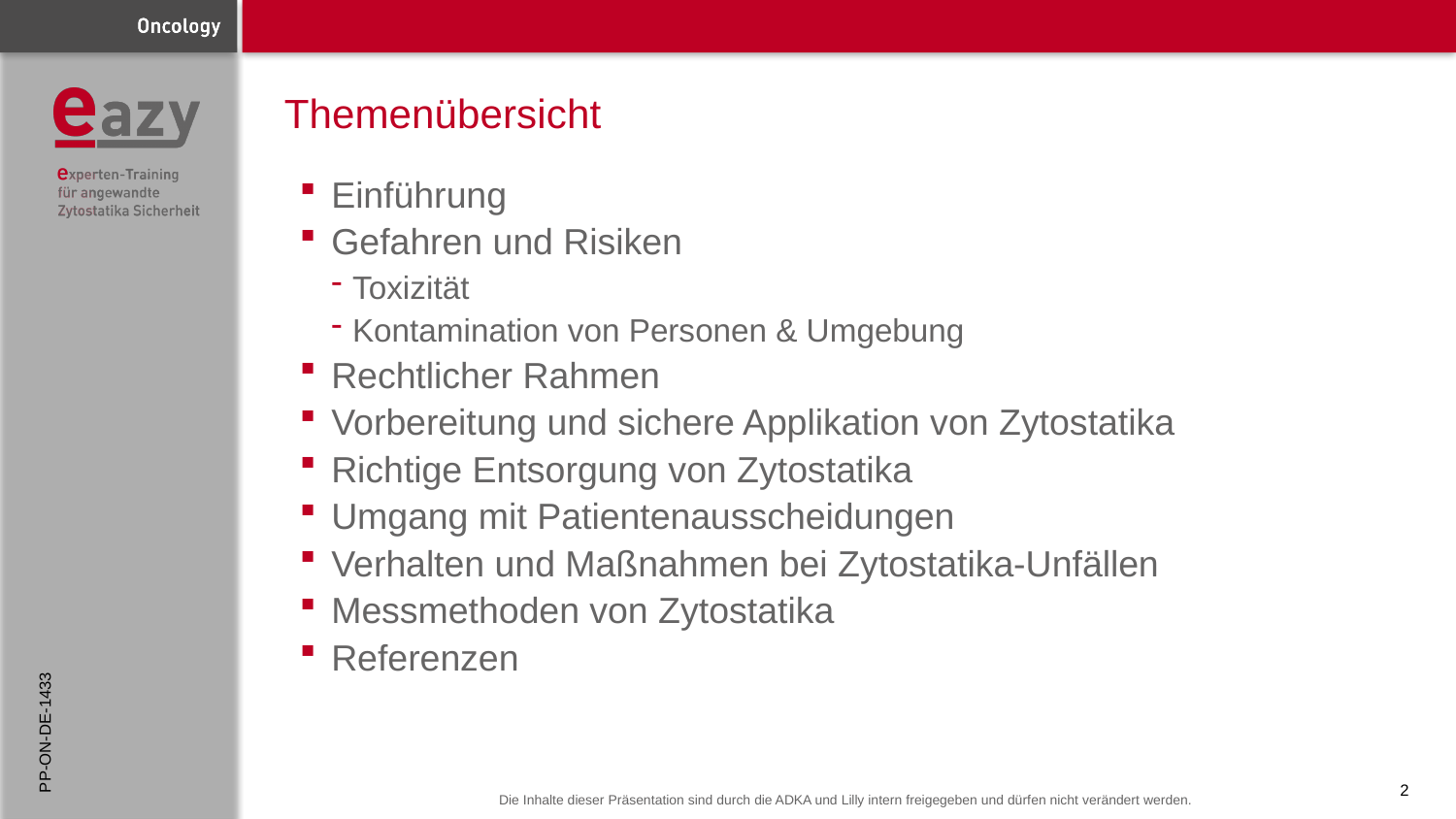

# Themenübersicht
Einführung
Gefahren und Risiken
Toxizität
Kontamination von Personen & Umgebung
Rechtlicher Rahmen
Vorbereitung und sichere Applikation von Zytostatika
Richtige Entsorgung von Zytostatika
Umgang mit Patientenausscheidungen
Verhalten und Maßnahmen bei Zytostatika-Unfällen
Messmethoden von Zytostatika
Referenzen

PP-ON-DE-1433
2